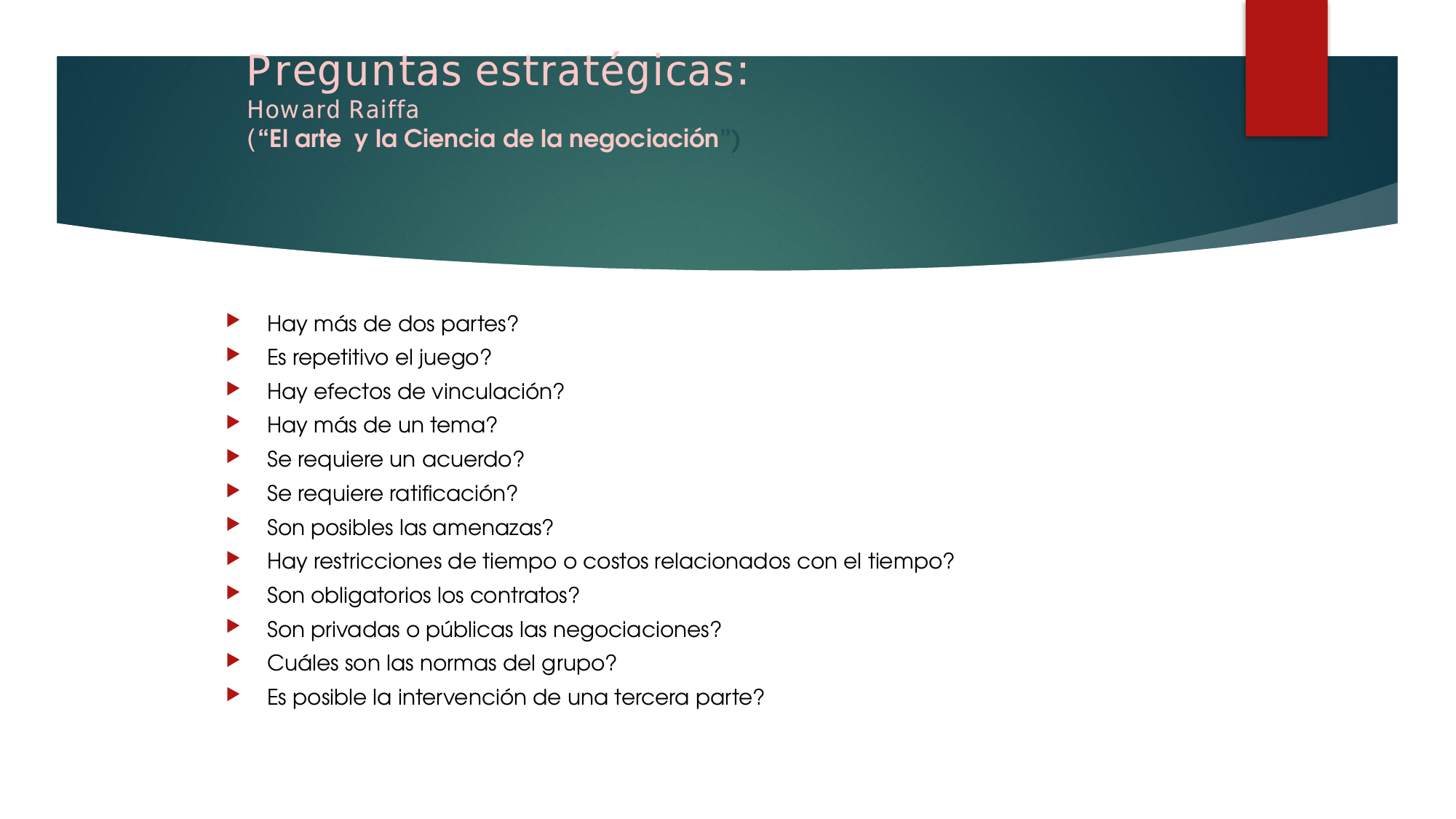

# Preguntas estratégicas: Howard Raiffa (“El arte  y la Ciencia de la negociación”)

Hay más de dos partes?
Es repetitivo el juego?
Hay efectos de vinculación?
Hay más de un tema?
Se requiere un acuerdo?
Se requiere ratificación?
Son posibles las amenazas?
Hay restricciones de tiempo o costos relacionados con el tiempo?
Son obligatorios los contratos?
Son privadas o públicas las negociaciones?
Cuáles son las normas del grupo?
Es posible la intervención de una tercera parte?